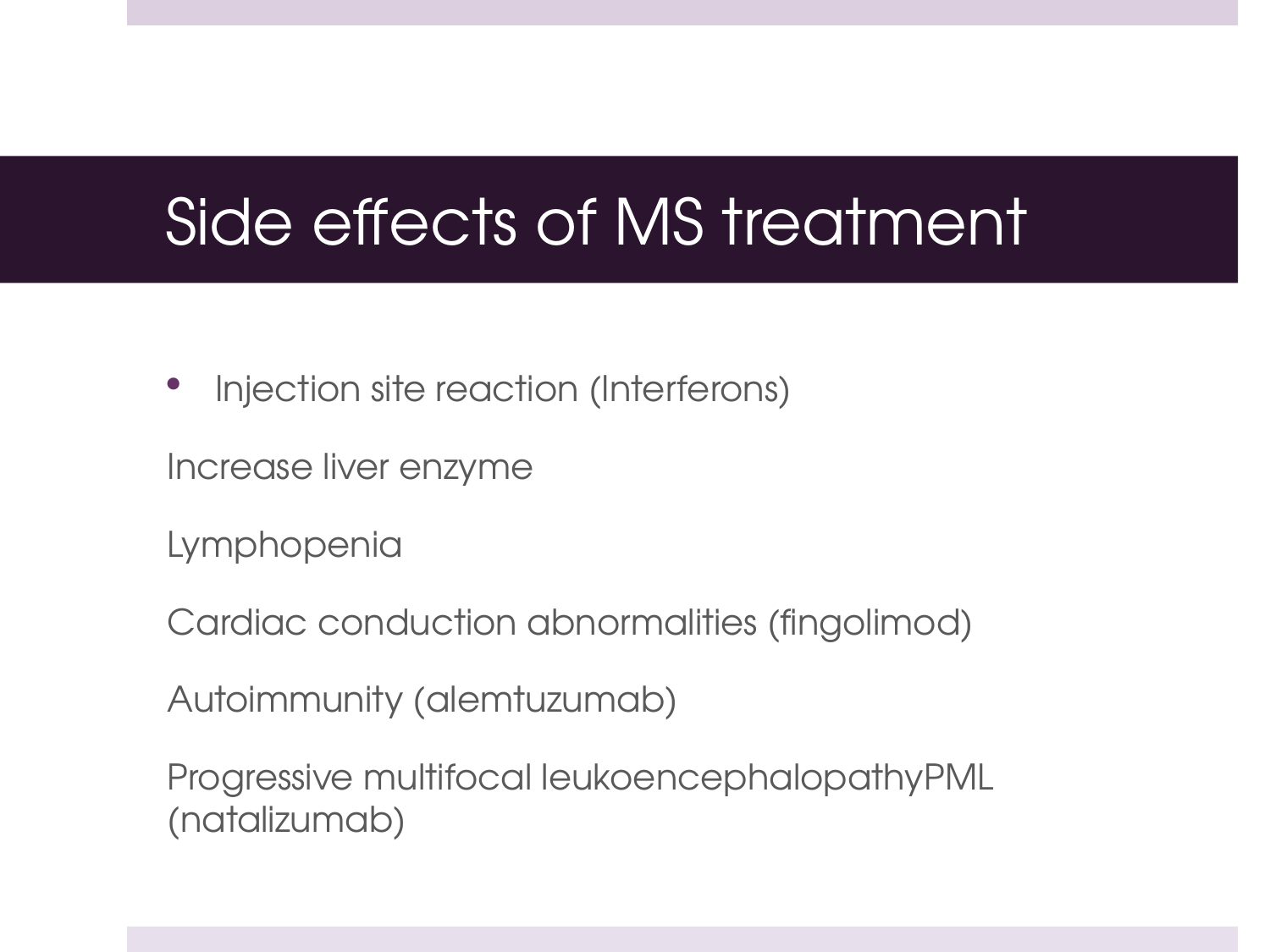

# Side effects of MS treatment
Injection site reaction (Interferons)
Increase liver enzyme
Lymphopenia
Cardiac conduction abnormalities (fingolimod)
Autoimmunity (alemtuzumab)
Progressive multifocal leukoencephalopathyPML (natalizumab)